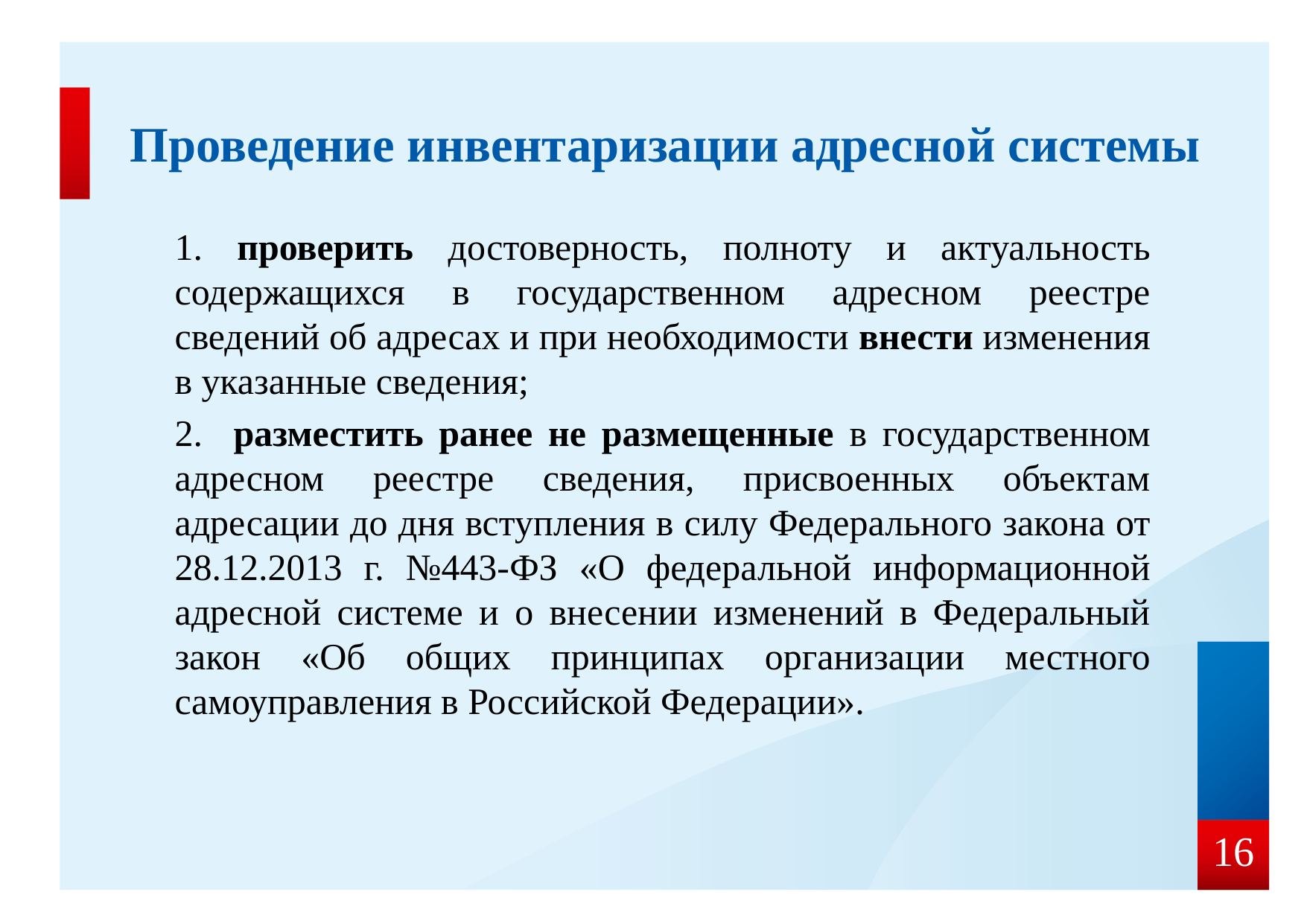

# Проведение инвентаризации адресной системы
1. проверить достоверность, полноту и актуальность содержащихся в государственном адресном реестре сведений об адресах и при необходимости внести изменения в указанные сведения;
2.  разместить ранее не размещенные в государственном адресном реестре сведения, присвоенных объектам адресации до дня вступления в силу Федерального закона от 28.12.2013 г. №443-ФЗ «О федеральной информационной адресной системе и о внесении изменений в Федеральный закон «Об общих принципах организации местного самоуправления в Российской Федерации».

16